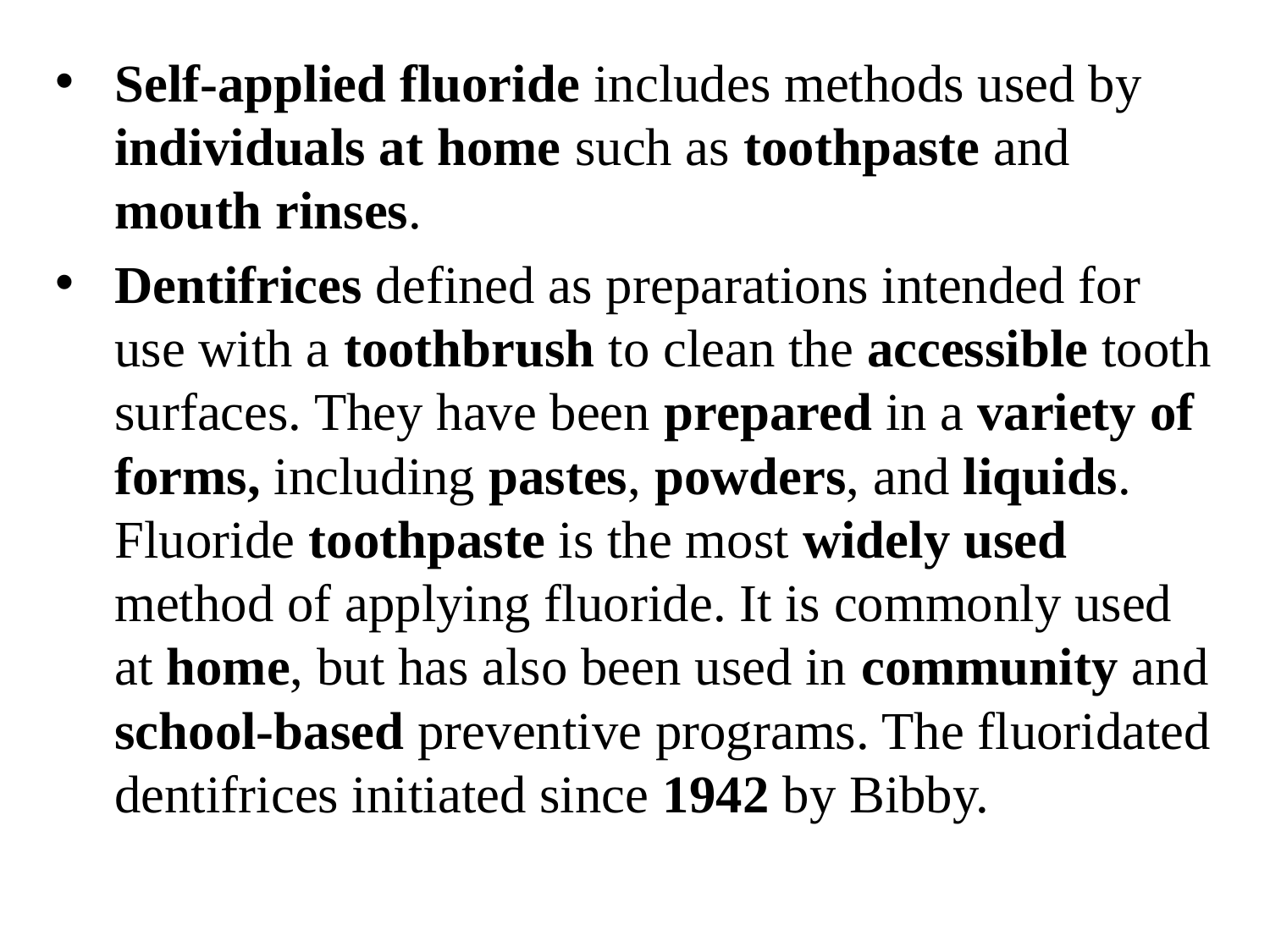

Self-applied fluoride includes methods used by individuals at home such as toothpaste and mouth rinses.
Dentifrices defined as preparations intended for use with a toothbrush to clean the accessible tooth surfaces. They have been prepared in a variety of forms, including pastes, powders, and liquids. Fluoride toothpaste is the most widely used method of applying fluoride. It is commonly used at home, but has also been used in community and school-based preventive programs. The fluoridated dentifrices initiated since 1942 by Bibby.